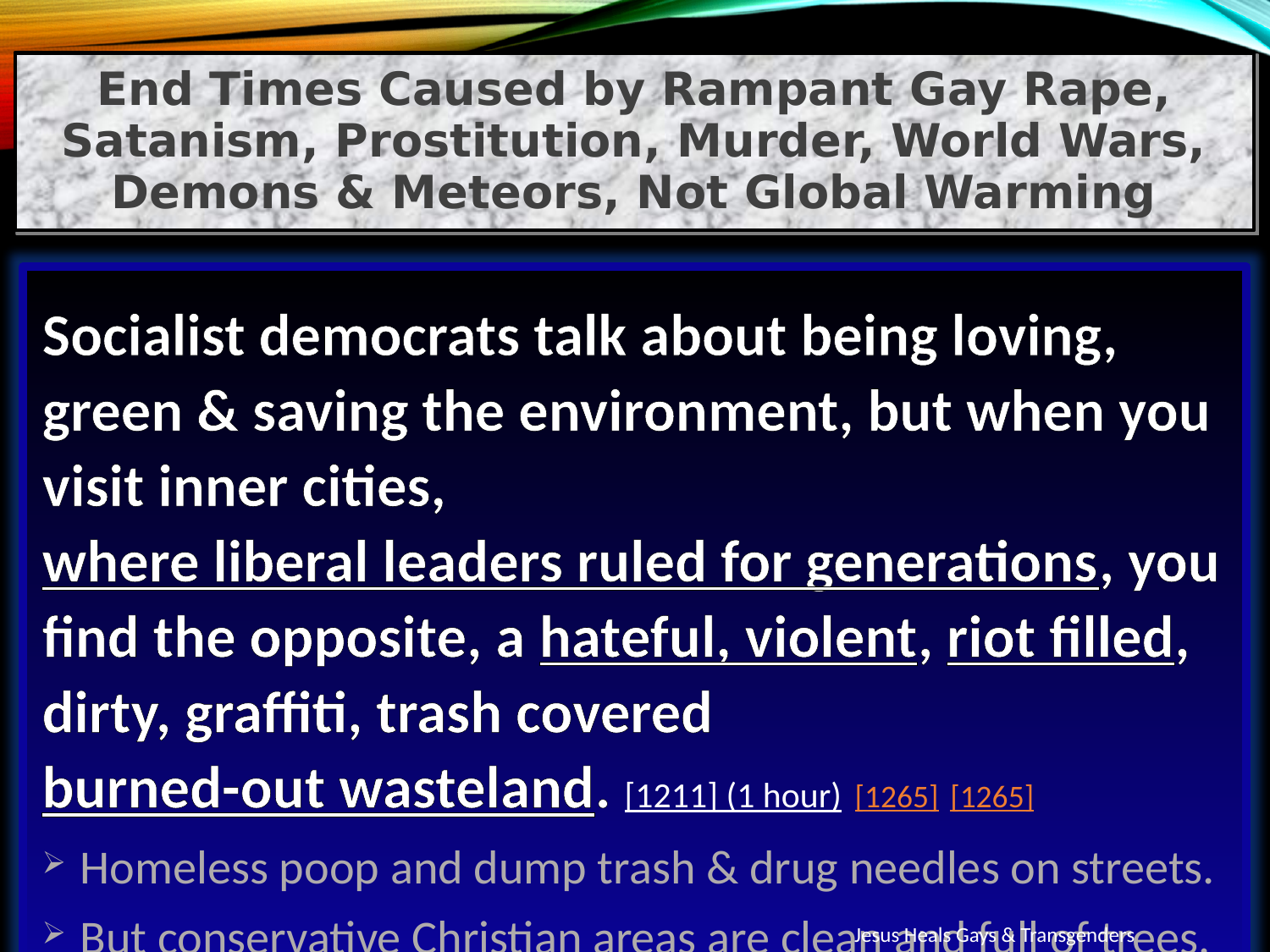

End Times Caused by Rampant Gay Rape, Satanism, Prostitution, Murder, World Wars, Demons & Meteors, Not Global Warming
Socialist democrats talk about being loving, green & saving the environment, but when you visit inner cities, where liberal leaders ruled for generations, you find the opposite, a hateful, violent, riot filled, dirty, graffiti, trash covered burned-out wasteland. [1211] (1 hour) [1265] [1265]
Homeless poop and dump trash & drug needles on streets.
But conservative Christian areas are clean and full of trees.
Jesus Heals Gays & Transgenders